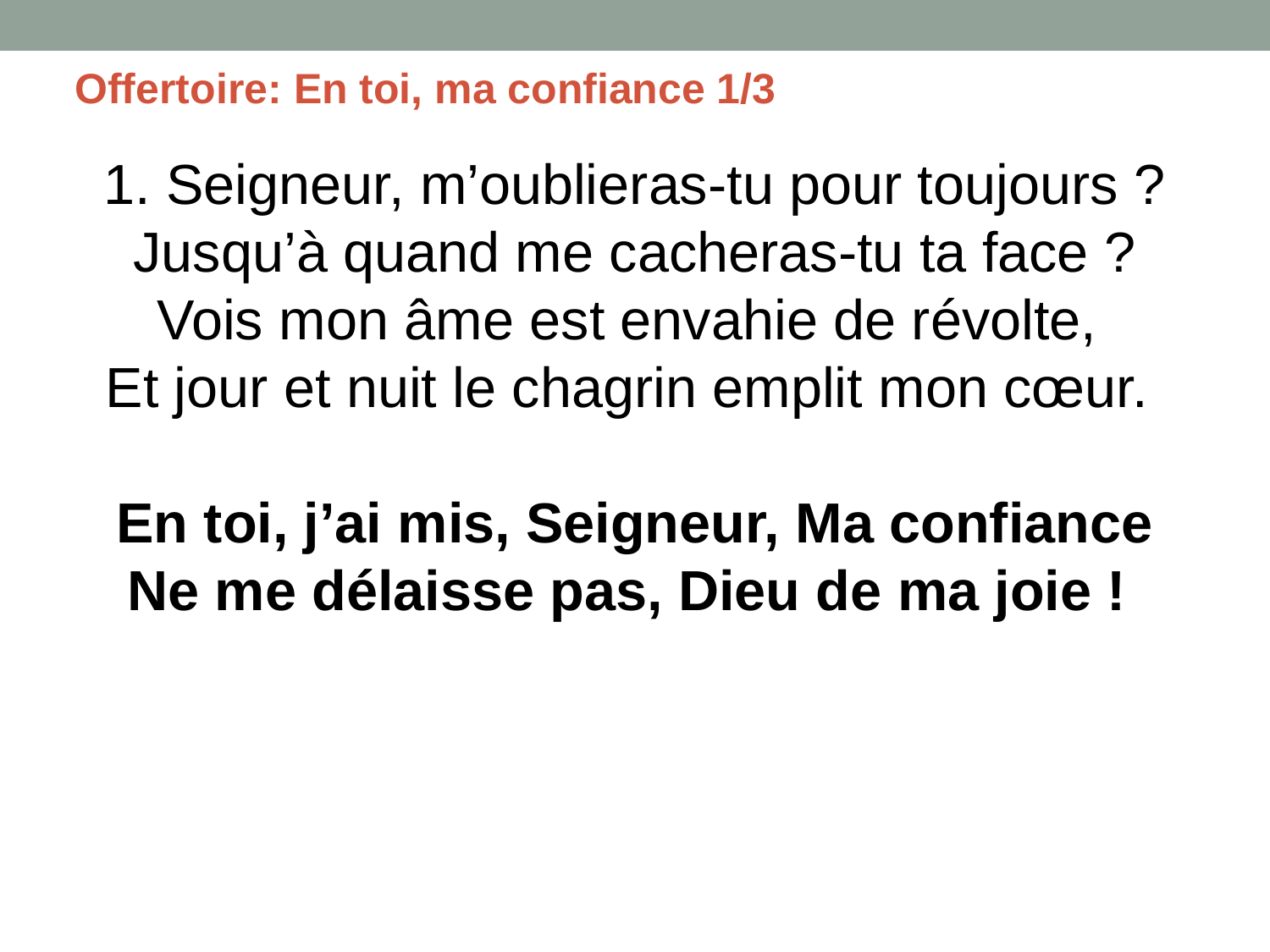

Offertoire: En toi, ma confiance 1/3
1. Seigneur, m’oublieras-tu pour toujours ? Jusqu’à quand me cacheras-tu ta face ? Vois mon âme est envahie de révolte,
Et jour et nuit le chagrin emplit mon cœur.
En toi, j’ai mis, Seigneur, Ma confiance Ne me délaisse pas, Dieu de ma joie !